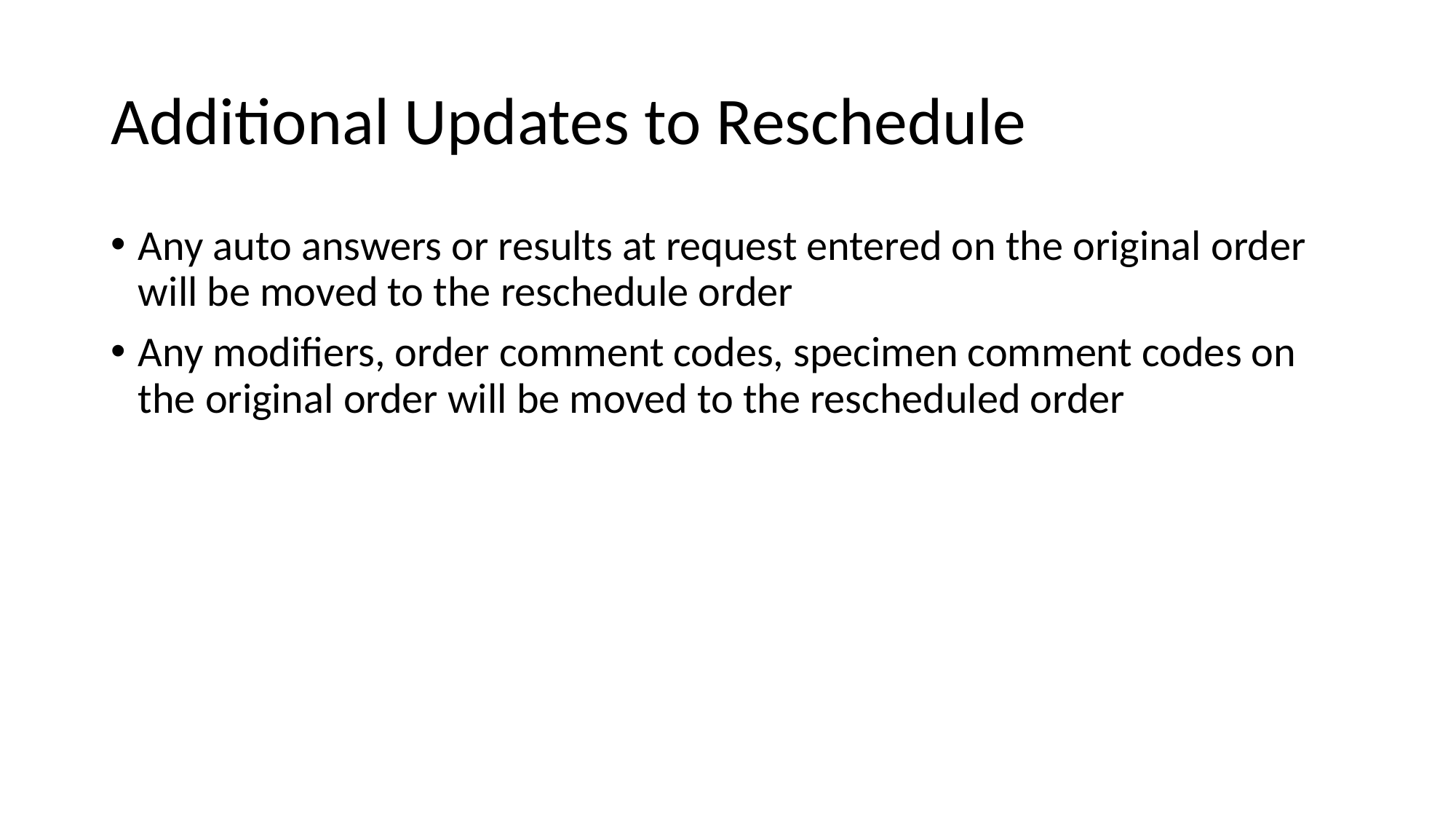

# Additional Updates to Reschedule
Any auto answers or results at request entered on the original order will be moved to the reschedule order
Any modifiers, order comment codes, specimen comment codes on the original order will be moved to the rescheduled order